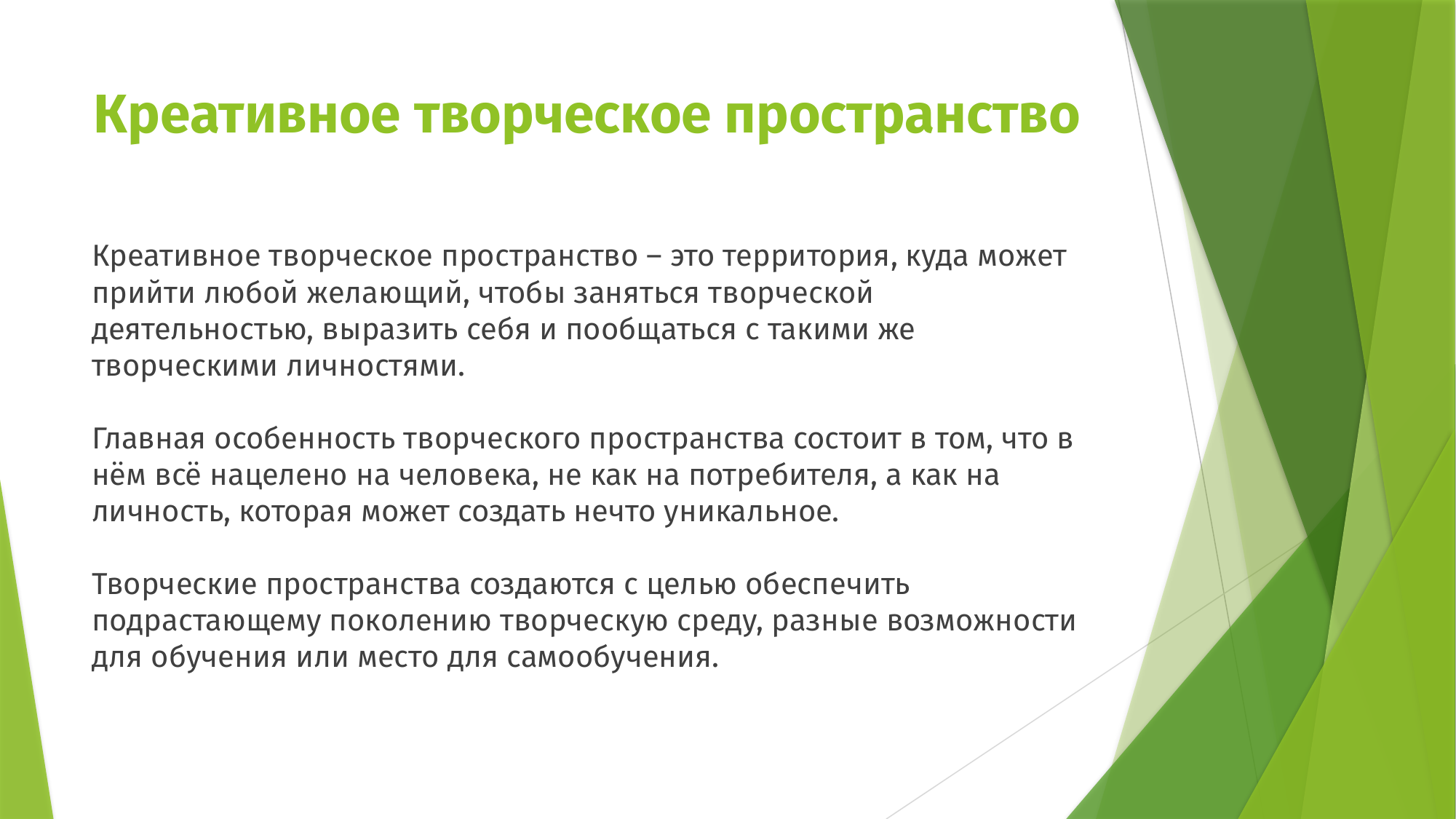

# Креативное творческое пространство
Креативное творческое пространство – это территория, куда может прийти любой желающий, чтобы заняться творческой деятельностью, выразить себя и пообщаться с такими же творческими личностями.
Главная особенность творческого пространства состоит в том, что в нём всё нацелено на человека, не как на потребителя, а как на личность, которая может создать нечто уникальное.
Творческие пространства создаются с целью обеспечить подрастающему поколению творческую среду, разные возможности для обучения или место для самообучения.